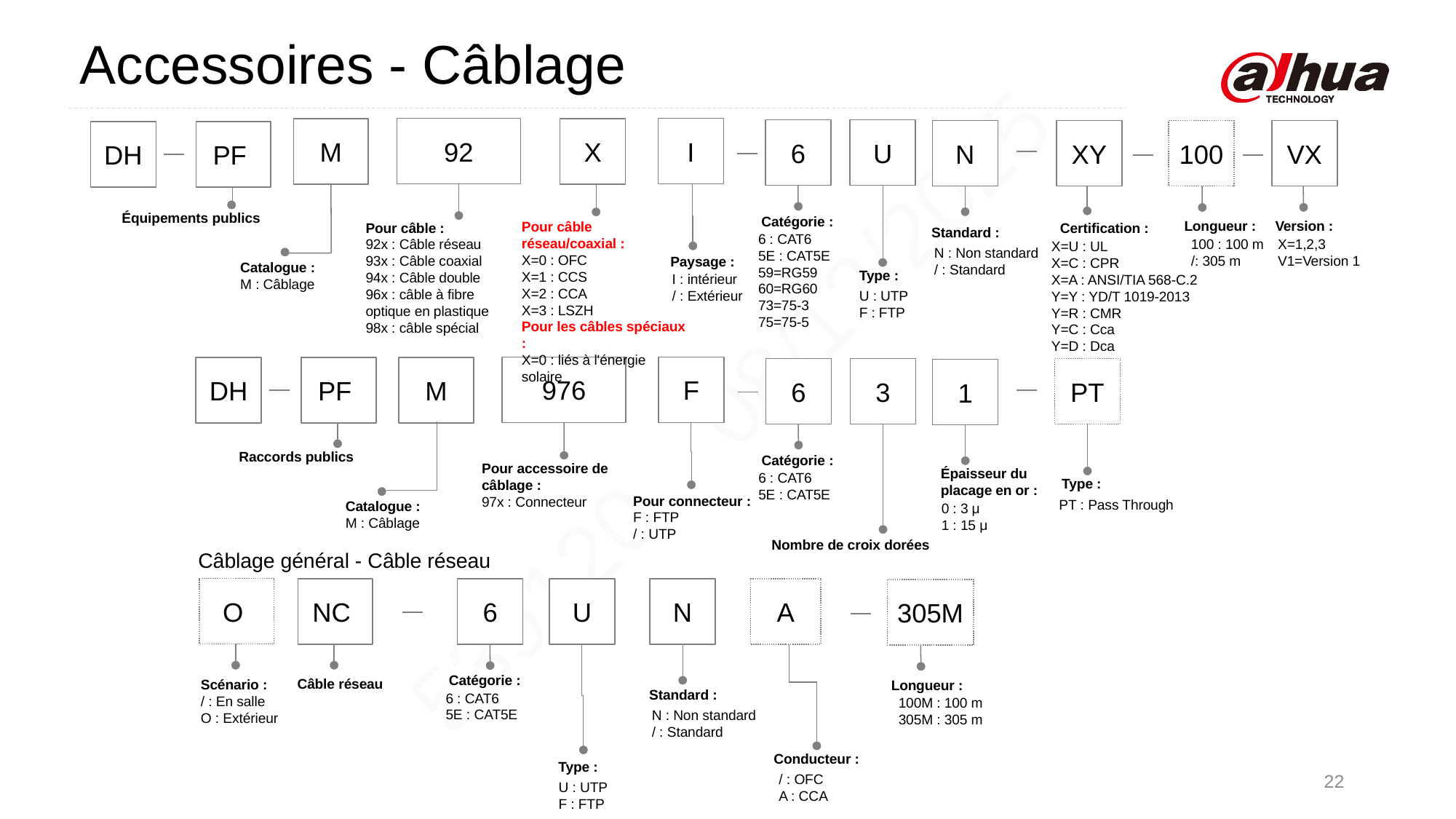

Accessoires - Câblage
92
I

Paysage :
I : intérieur
/ : Extérieur
M
6
U
N
100
DH
PF

Équipements publics

Catégorie :
Longueur :
100 : 100 m
/: 305 m
Certification :
X=U : UL
X=C : CPR
X=A : ANSI/TIA 568-C.2
Y=Y : YD/T 1019-2013
Y=R : CMR
Y=C : Cca
Y=D : Dca
Pour câble :
92x : Câble réseau
93x : Câble coaxial
94x : Câble double
96x : câble à fibre optique en plastique
98x : câble spécial
Standard :
N : Non standard
/ : Standard
6 : CAT6
5E : CAT5E
59=RG59
60=RG60
73=75-3
75=75-5

Catalogue :
M : Câblage

Type :
U : UTP
F : FTP
XY
X
VX

Version :
Pour câble réseau/coaxial :
X=0 : OFC
X=1 : CCS
X=2 : CCA
X=3 : LSZH
Pour les câbles spéciaux :
X=0 : liés à l'énergie solaire
X=1,2,3
V1=Version 1
976
F

Pour connecteur :
F : FTP
/ : UTP
DH
PF
Catalogue :
M : Câblage

M
6
3
PT
1

Raccords publics
Catégorie :
Pour accessoire de câblage :
97x : Connecteur

Épaisseur du placage en or :
0 : 3 μ
1 : 15 μ
6 : CAT6
5E : CAT5E
Type :
PT : Pass Through

Nombre de croix dorées
Câblage général - Câble réseau
O
A
NC
6
U
N
305M

Catégorie :
Câble réseau
Scénario :
/ : En salle
O : Extérieur
Longueur :
100M : 100 m
305M : 305 m

Standard :
N : Non standard
/ : Standard
6 : CAT6
5E : CAT5E

Conducteur :
/ : OFC
A : CCA
Type :
U : UTP
F : FTP
22